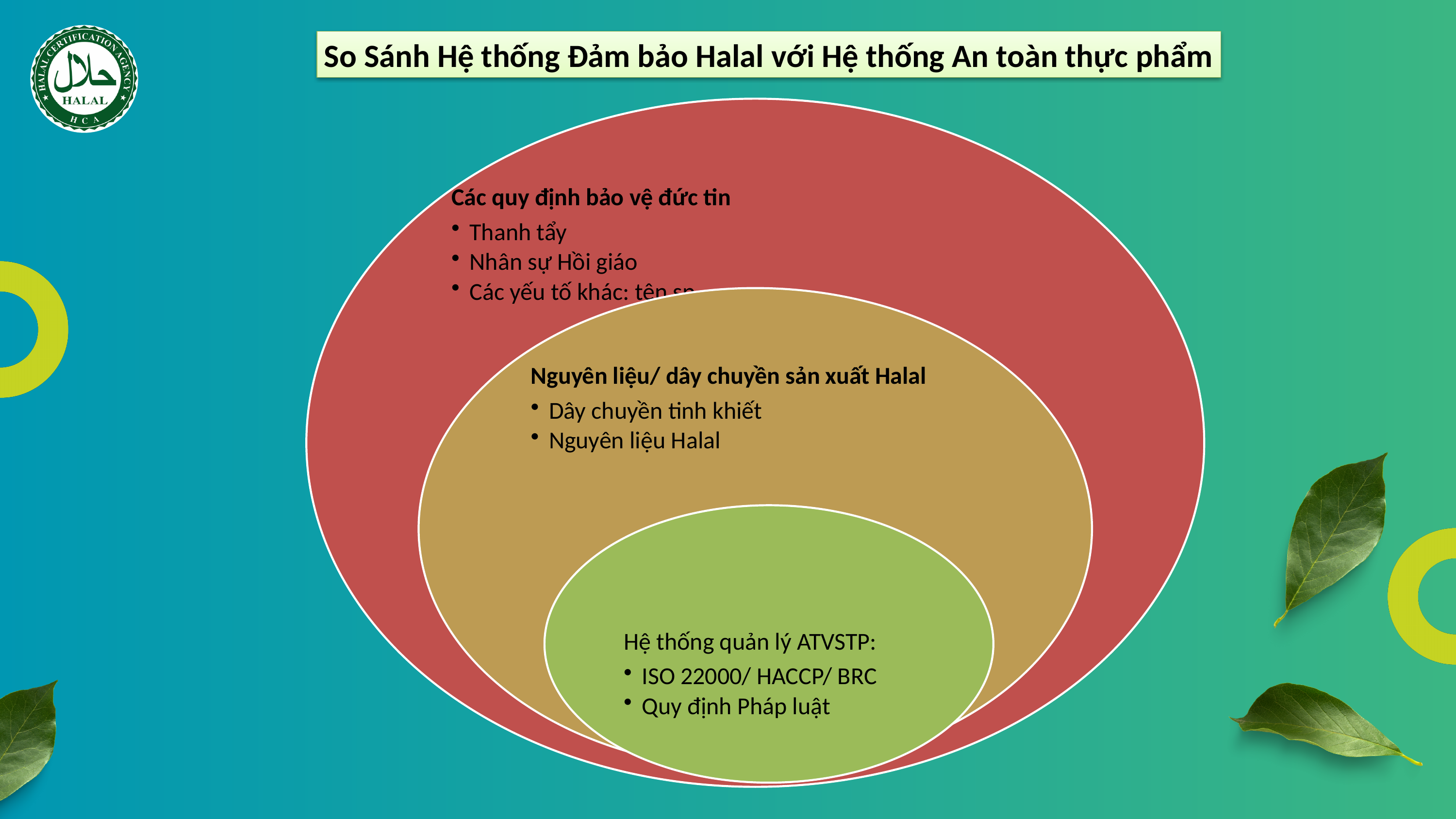

So Sánh Hệ thống Đảm bảo Halal với Hệ thống An toàn thực phẩm
Các quy định bảo vệ đức tin
Thanh tẩy
Nhân sự Hồi giáo
Các yếu tố khác: tên sp…
Nguyên liệu/ dây chuyền sản xuất Halal
Dây chuyền tinh khiết
Nguyên liệu Halal
Hệ thống quản lý ATVSTP:
ISO 22000/ HACCP/ BRC
Quy định Pháp luật